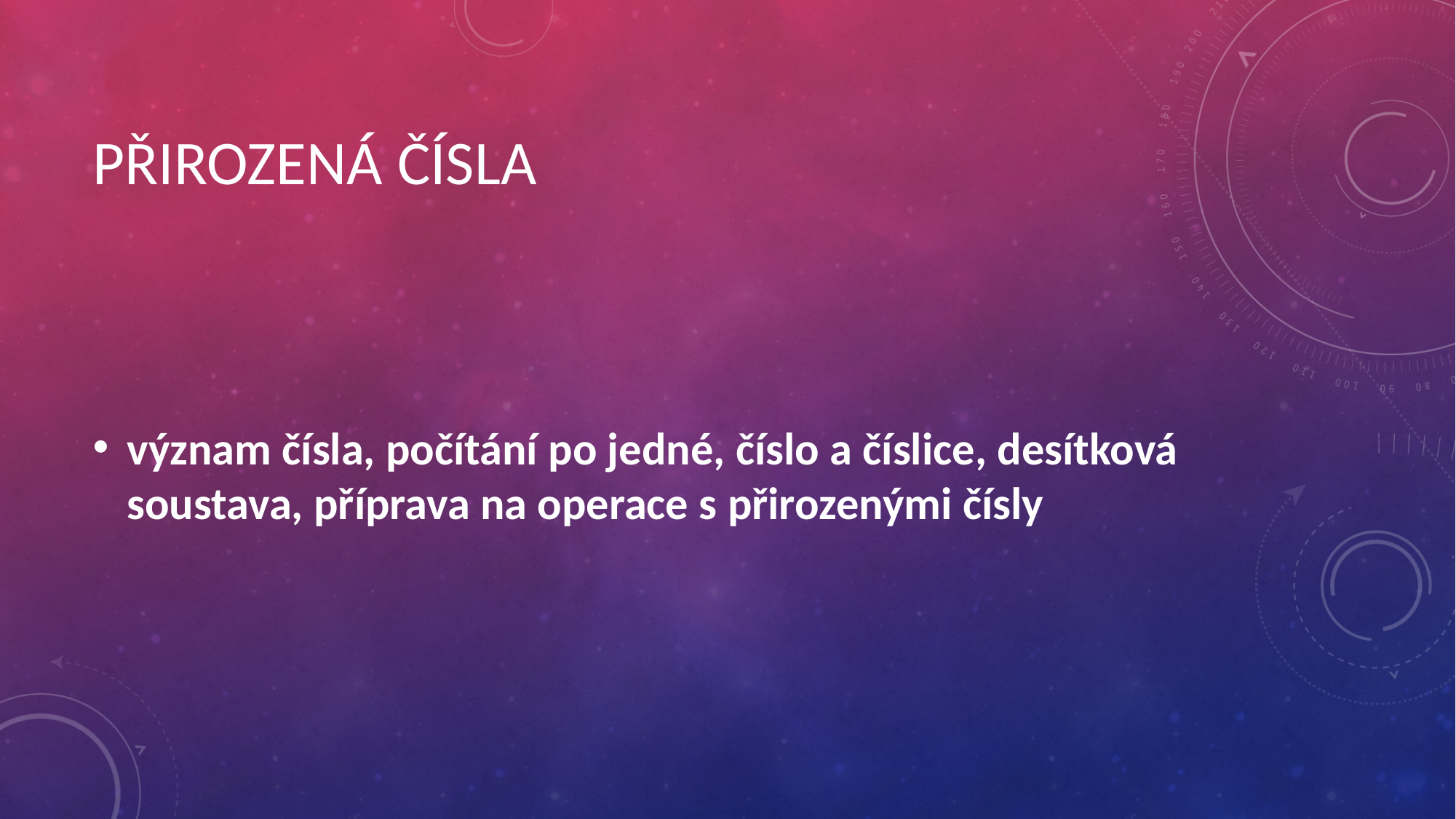

# PŘIROZENÁ ČÍSLA
význam čísla, počítání po jedné, číslo a číslice, desítková soustava, příprava na operace s přirozenými čísly